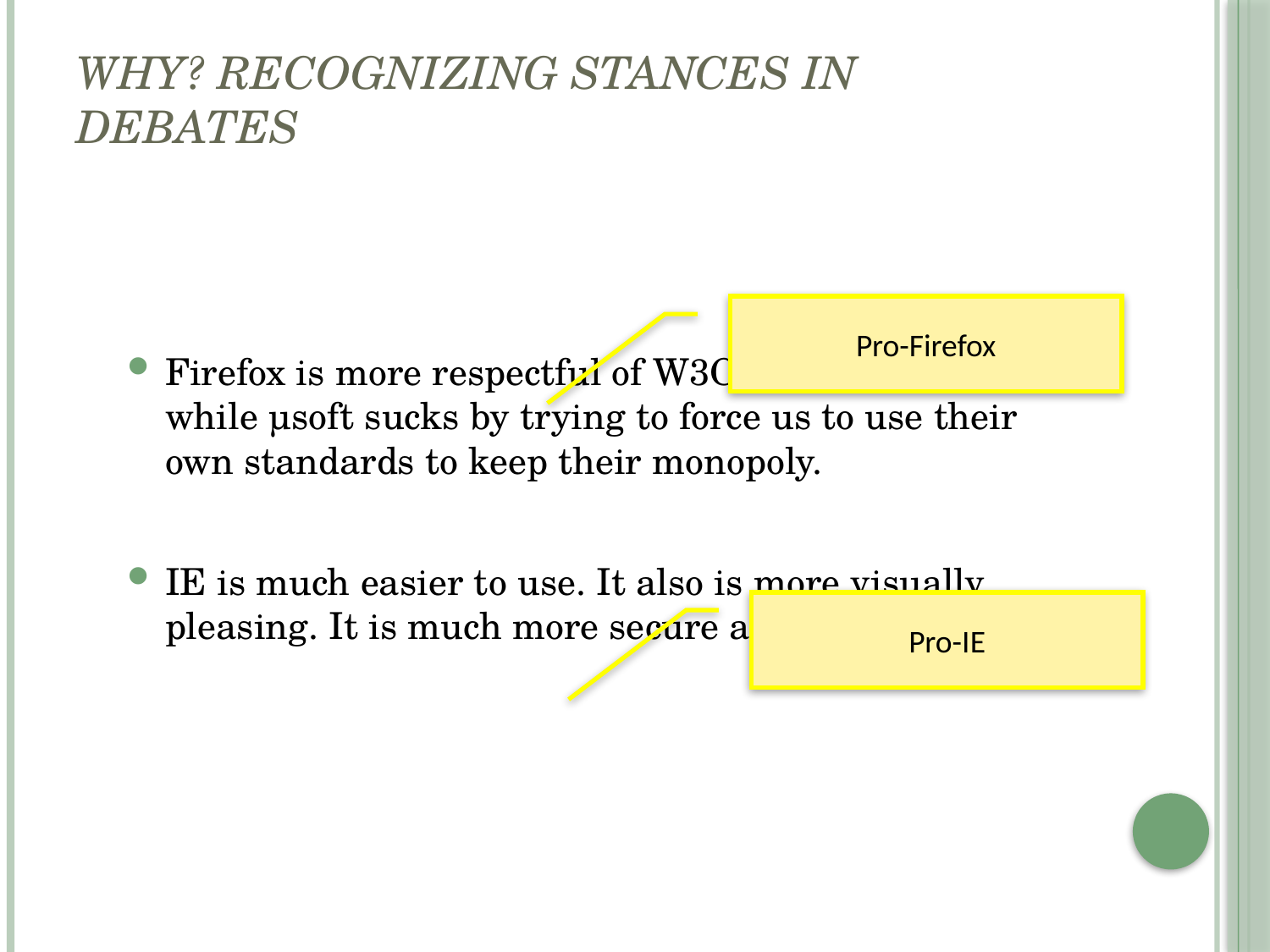

Why? Recognizing Stances in Debates

Firefox is more respectful of W3C internet standards while µsoft sucks by trying to force us to use their own standards to keep their monopoly.

IE is much easier to use. It also is more visually pleasing. It is much more secure as well.
Pro-Firefox
Pro-IE